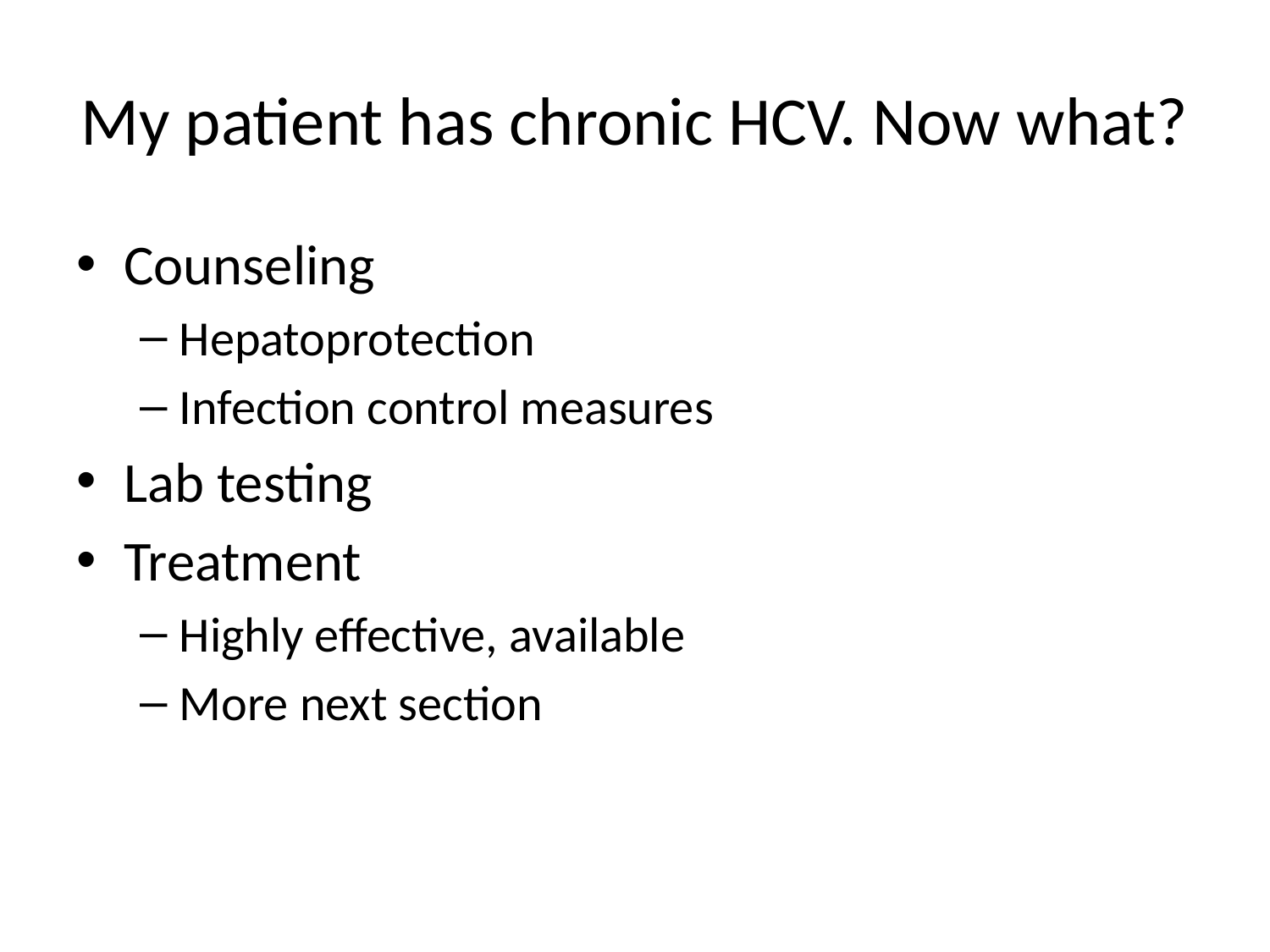

# My patient has chronic HCV. Now what?
Counseling
Hepatoprotection
Infection control measures
Lab testing
Treatment
Highly effective, available
More next section